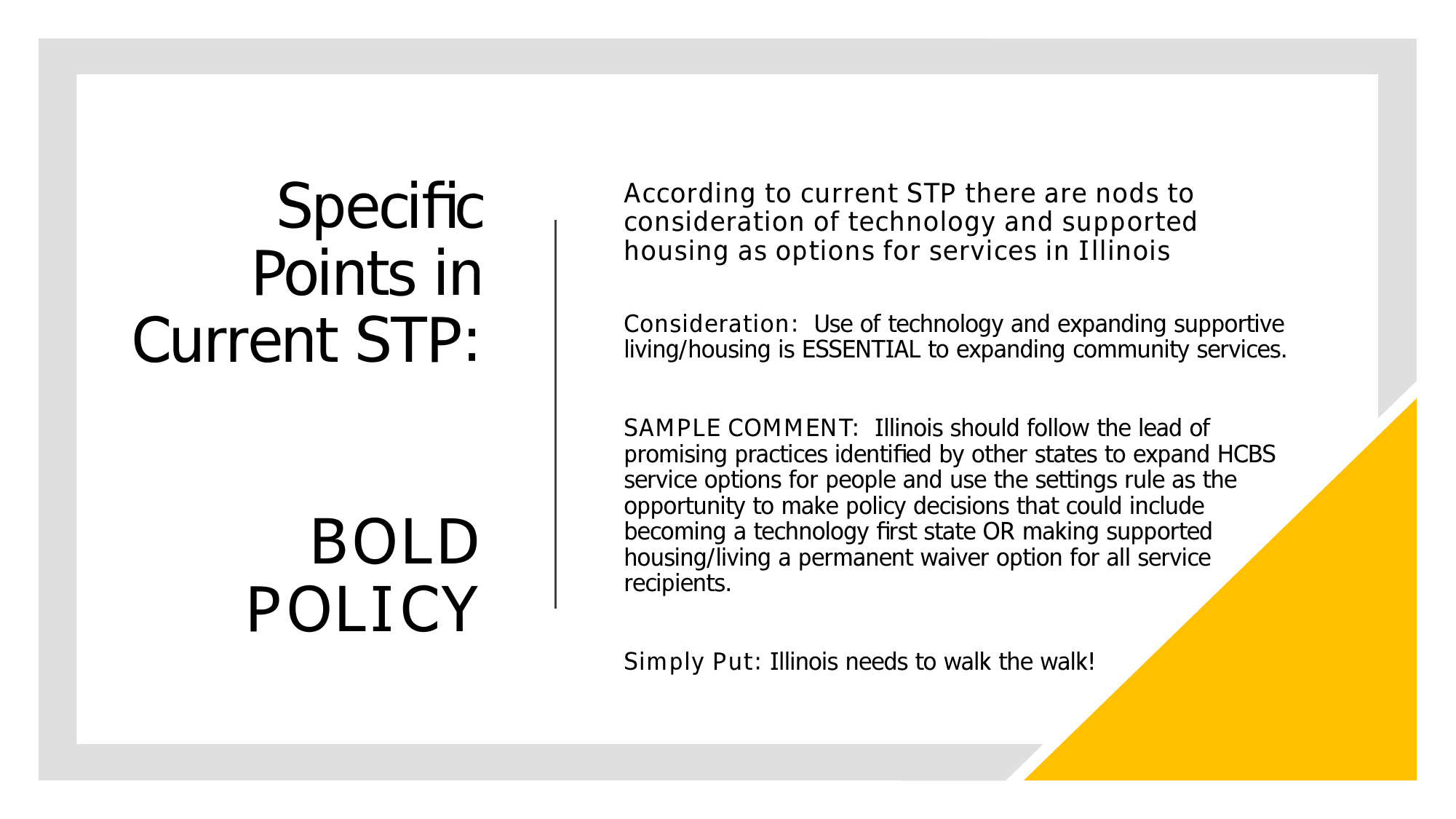

# Specific Points in Current STP: BOLD POLICY
According to current STP there are nods to consideration of technology and supported housing as options for services in Illinois

Consideration:  Use of technology and expanding supportive living/housing is ESSENTIAL to expanding community services.

SAMPLE COMMENT:  Illinois should follow the lead of promising practices identified by other states to expand HCBS service options for people and use the settings rule as the opportunity to make policy decisions that could include becoming a technology first state OR making supported housing/living a permanent waiver option for all service recipients.

Simply Put: Illinois needs to walk the walk!